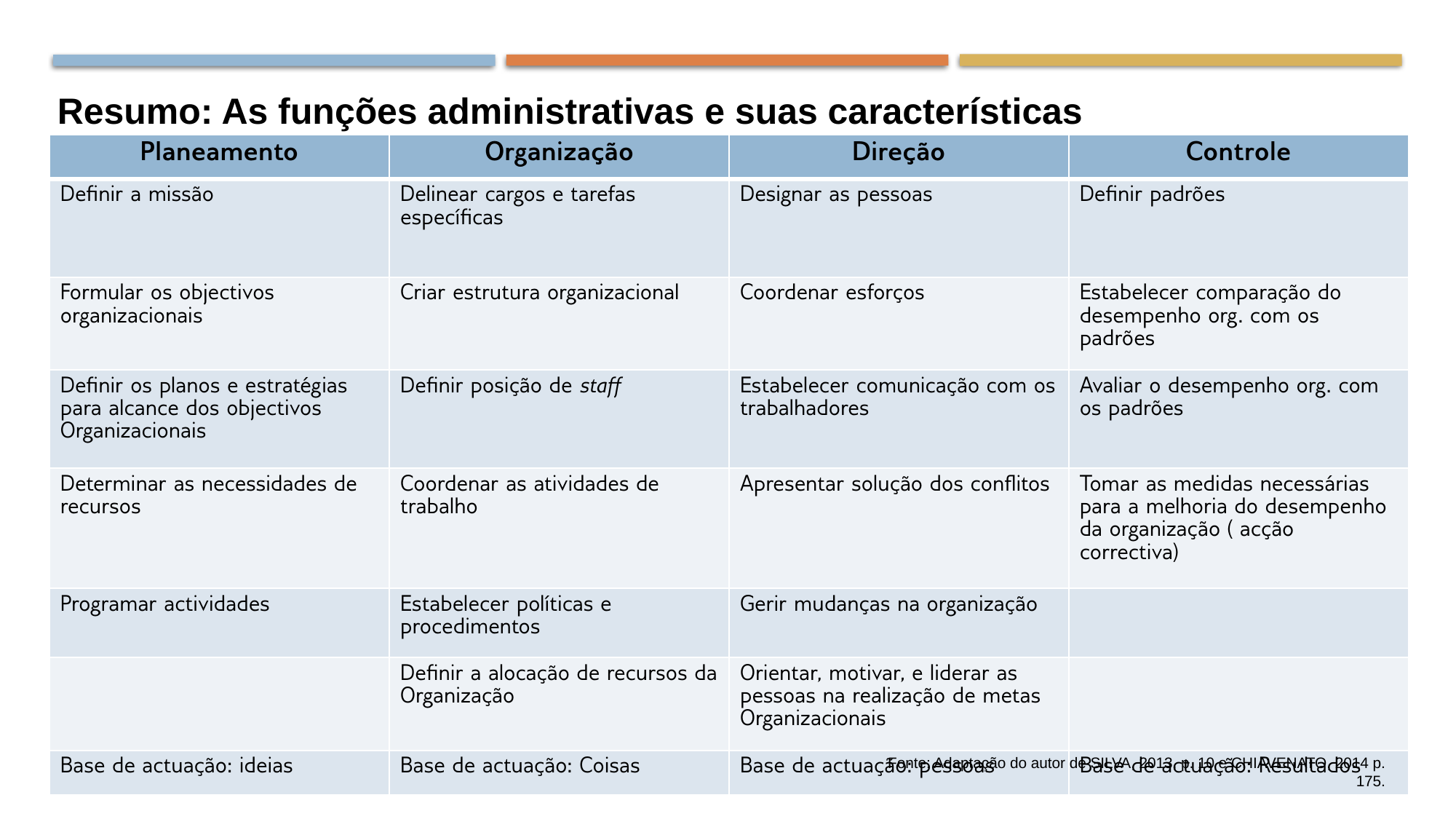

Resumo: As funções administrativas e suas características
| Planeamento | Organização | Direção | Controle |
| --- | --- | --- | --- |
| Definir a missão | Delinear cargos e tarefas específicas | Designar as pessoas | Definir padrões |
| Formular os objectivos organizacionais | Criar estrutura organizacional | Coordenar esforços | Estabelecer comparação do desempenho org. com os padrões |
| Definir os planos e estratégias para alcance dos objectivos Organizacionais | Definir posição de staff | Estabelecer comunicação com os trabalhadores | Avaliar o desempenho org. com os padrões |
| Determinar as necessidades de recursos | Coordenar as atividades de trabalho | Apresentar solução dos conflitos | Tomar as medidas necessárias para a melhoria do desempenho da organização ( acção correctiva) |
| Programar actividades | Estabelecer políticas e procedimentos | Gerir mudanças na organização |  |
|  | Definir a alocação de recursos da Organização | Orientar, motivar, e liderar as pessoas na realização de metas Organizacionais |  |
| Base de actuação: ideias | Base de actuação: Coisas | Base de actuação: pessoas | Base de actuação: Resultados |
29
Fonte: Adaptação do autor de SILVA, 2013, p. 10 e CHIAVENATO, 2014 p. 175.